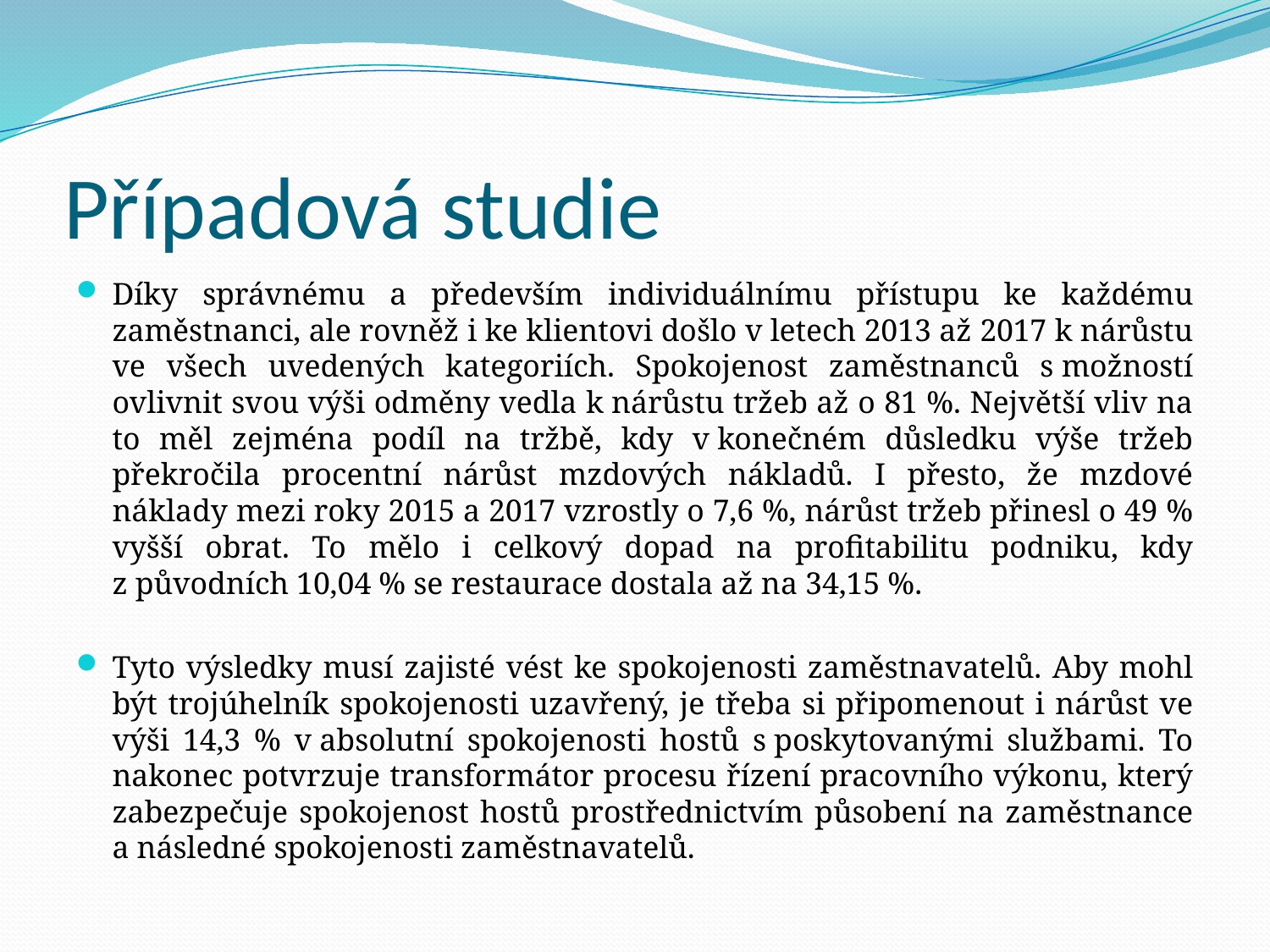

# Případová studie
Díky správnému a především individuálnímu přístupu ke každému zaměstnanci, ale rovněž i ke klientovi došlo v letech 2013 až 2017 k nárůstu ve všech uvedených kategoriích. Spokojenost zaměstnanců s možností ovlivnit svou výši odměny vedla k nárůstu tržeb až o 81 %. Největší vliv na to měl zejména podíl na tržbě, kdy v konečném důsledku výše tržeb překročila procentní nárůst mzdových nákladů. I přesto, že mzdové náklady mezi roky 2015 a 2017 vzrostly o 7,6 %, nárůst tržeb přinesl o 49 % vyšší obrat. To mělo i celkový dopad na profitabilitu podniku, kdy z původních 10,04 % se restaurace dostala až na 34,15 %.

Tyto výsledky musí zajisté vést ke spokojenosti zaměstnavatelů. Aby mohl být trojúhelník spokojenosti uzavřený, je třeba si připomenout i nárůst ve výši 14,3 % v absolutní spokojenosti hostů s poskytovanými službami. To nakonec potvrzuje transformátor procesu řízení pracovního výkonu, který zabezpečuje spokojenost hostů prostřednictvím působení na zaměstnance a následné spokojenosti zaměstnavatelů.